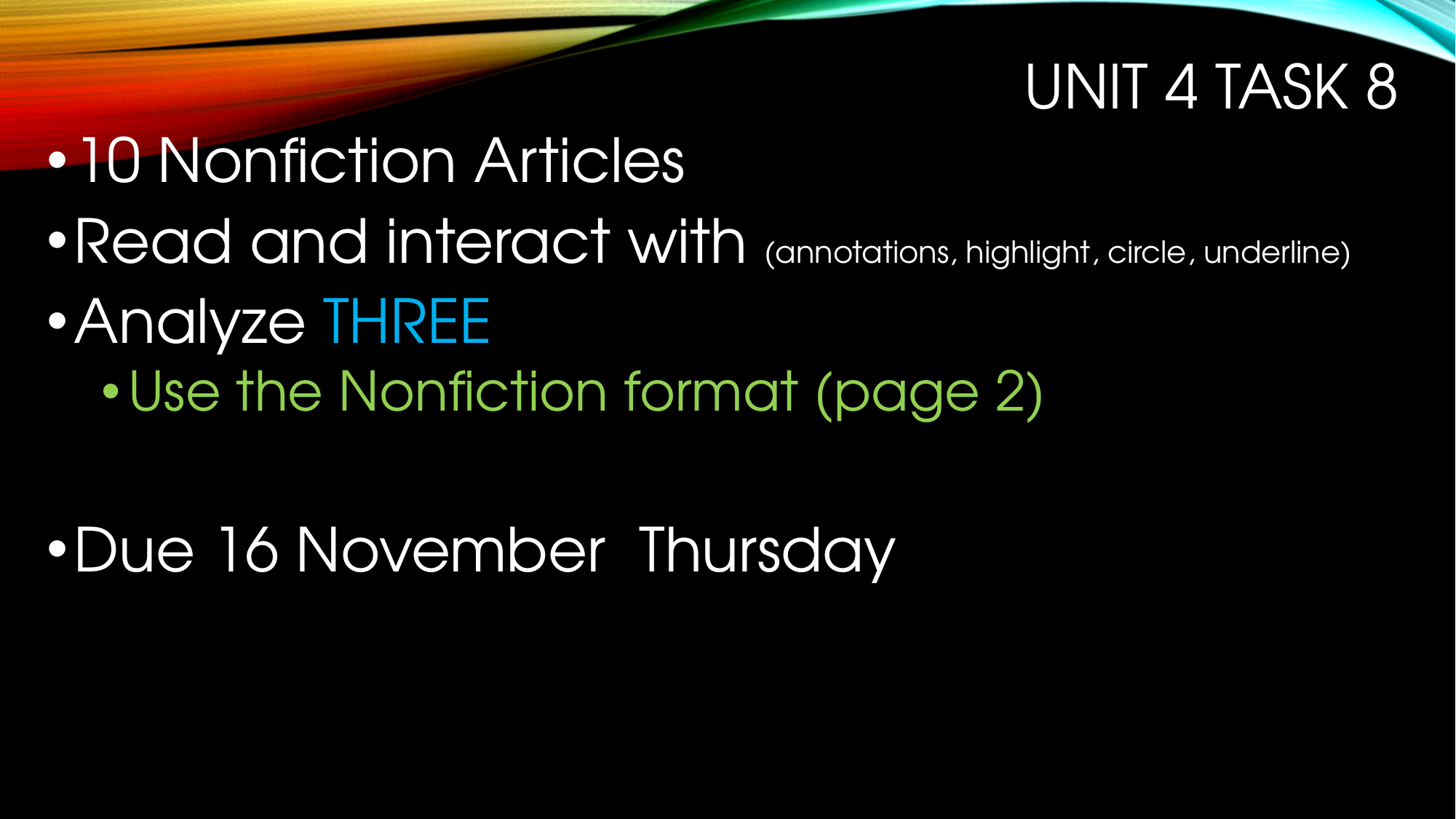

# Unit 4 Task 8
10 Nonfiction Articles
Read and interact with (annotations, highlight, circle, underline)
Analyze THREE
Use the Nonfiction format (page 2)

Due 16 November  Thursday